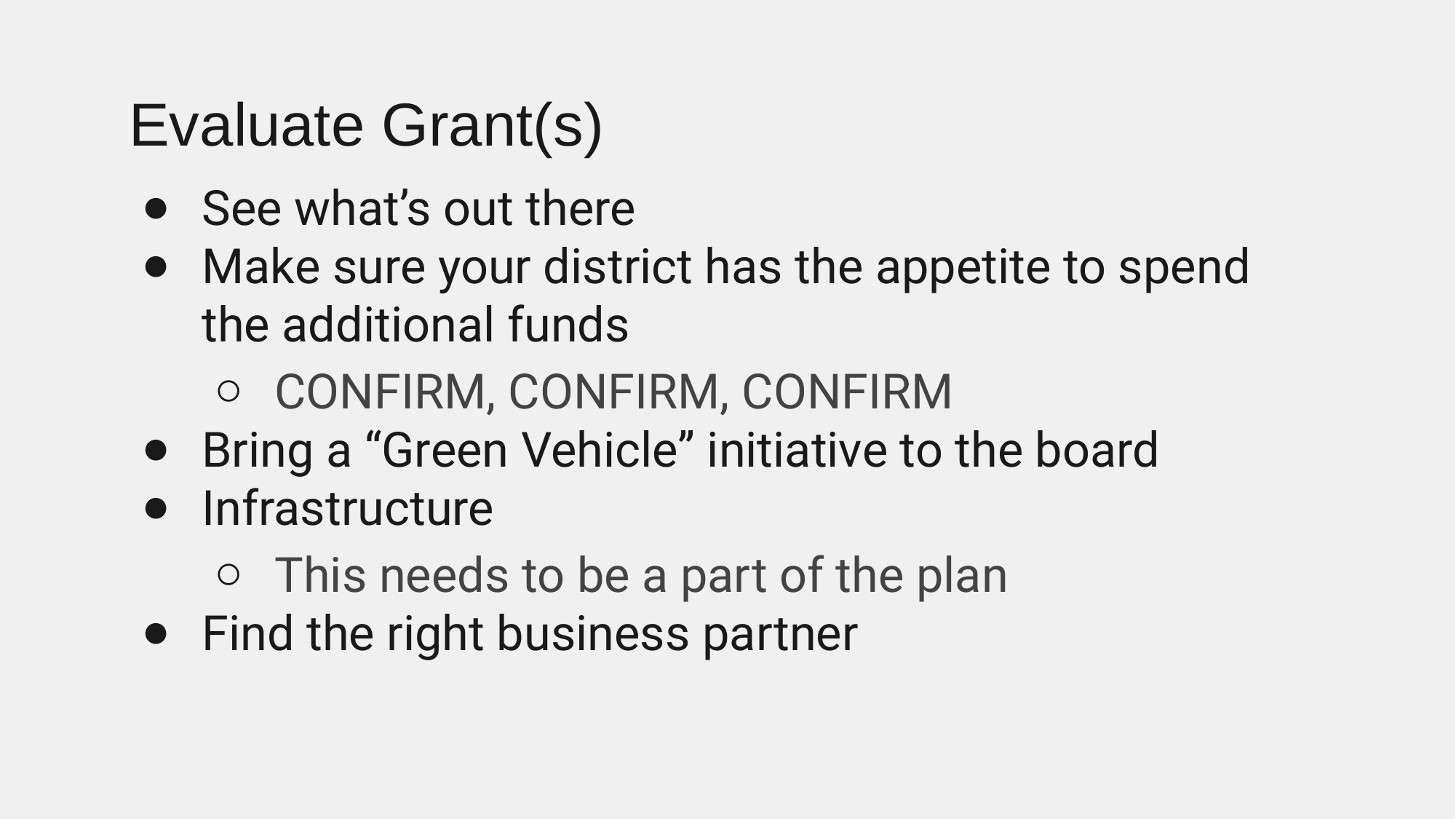

# Evaluate Grant(s)
See what’s out there
Make sure your district has the appetite to spend the additional funds
CONFIRM, CONFIRM, CONFIRM
Bring a “Green Vehicle” initiative to the board
Infrastructure
This needs to be a part of the plan
Find the right business partner